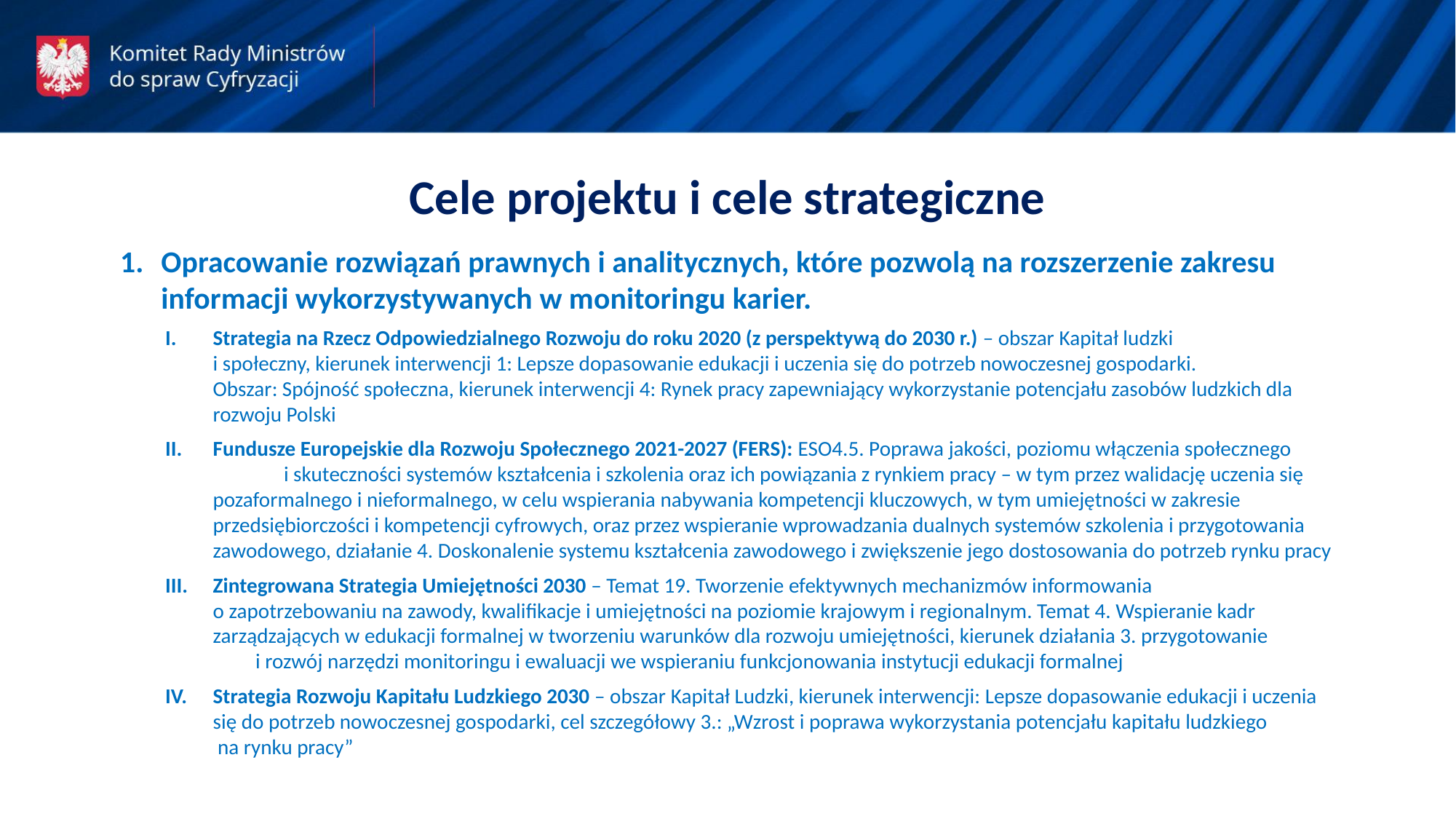

Cele projektu i cele strategiczne

Opracowanie rozwiązań prawnych i analitycznych, które pozwolą na rozszerzenie zakresu informacji wykorzystywanych w monitoringu karier.
Strategia na Rzecz Odpowiedzialnego Rozwoju do roku 2020 (z perspektywą do 2030 r.) – obszar Kapitał ludzki
i społeczny, kierunek interwencji 1: Lepsze dopasowanie edukacji i uczenia się do potrzeb nowoczesnej gospodarki.                       Obszar: Spójność społeczna, kierunek interwencji 4: Rynek pracy zapewniający wykorzystanie potencjału zasobów ludzkich dla rozwoju Polski
Fundusze Europejskie dla Rozwoju Społecznego 2021-2027 (FERS): ESO4.5. Poprawa jakości, poziomu włączenia społecznego                         i skuteczności systemów kształcenia i szkolenia oraz ich powiązania z rynkiem pracy – w tym przez walidację uczenia się pozaformalnego i nieformalnego, w celu wspierania nabywania kompetencji kluczowych, w tym umiejętności w zakresie przedsiębiorczości i kompetencji cyfrowych, oraz przez wspieranie wprowadzania dualnych systemów szkolenia i przygotowania zawodowego, działanie 4. Doskonalenie systemu kształcenia zawodowego i zwiększenie jego dostosowania do potrzeb rynku pracy
Zintegrowana Strategia Umiejętności 2030 – Temat 19. Tworzenie efektywnych mechanizmów informowania
o zapotrzebowaniu na zawody, kwalifikacje i umiejętności na poziomie krajowym i regionalnym. Temat 4. Wspieranie kadr zarządzających w edukacji formalnej w tworzeniu warunków dla rozwoju umiejętności, kierunek działania 3. przygotowanie                        i rozwój narzędzi monitoringu i ewaluacji we wspieraniu funkcjonowania instytucji edukacji formalnej
Strategia Rozwoju Kapitału Ludzkiego 2030 – obszar Kapitał Ludzki, kierunek interwencji: Lepsze dopasowanie edukacji i uczenia się do potrzeb nowoczesnej gospodarki, cel szczegółowy 3.: „Wzrost i poprawa wykorzystania potencjału kapitału ludzkiego                na rynku pracy”